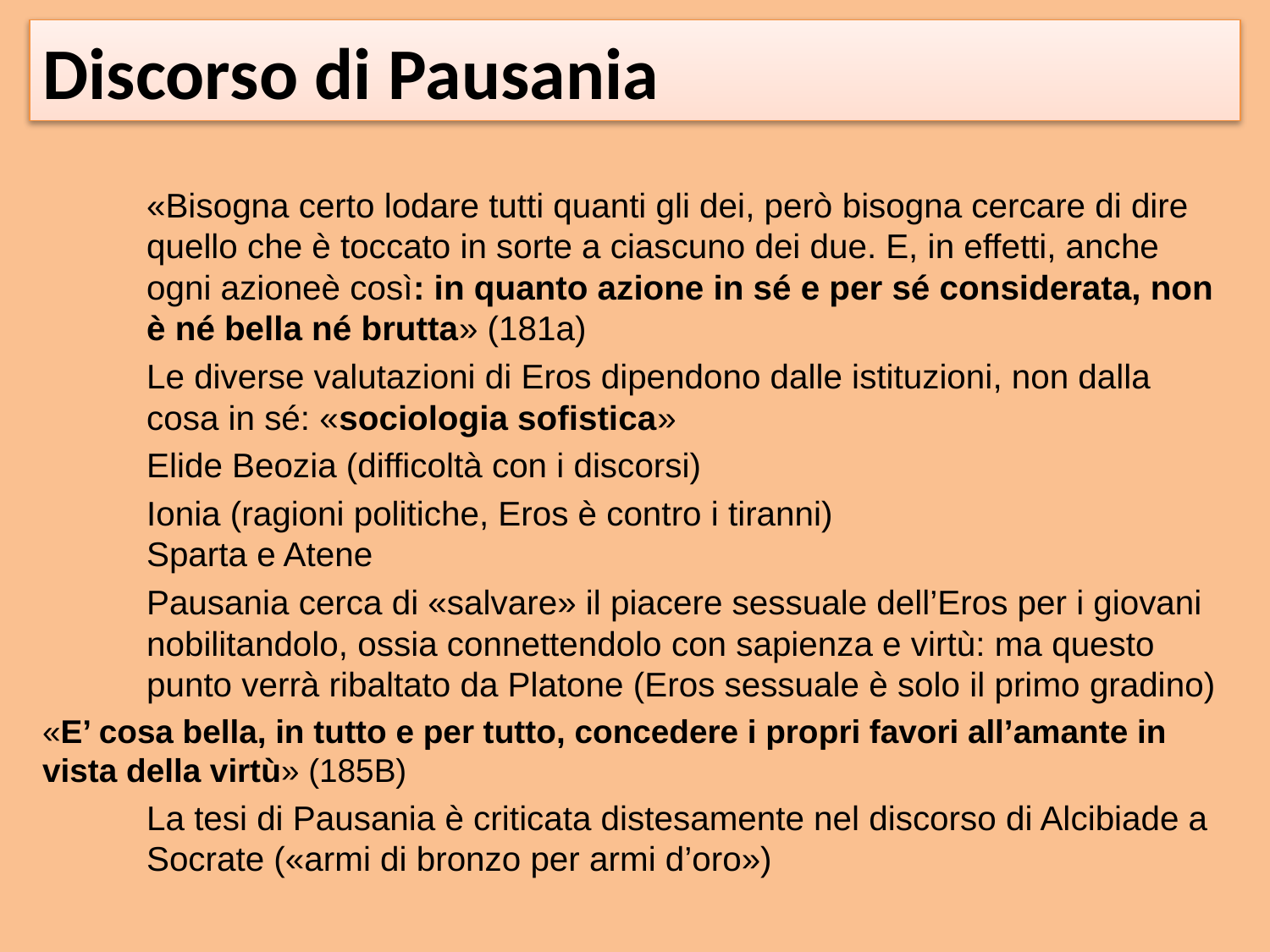

# Discorso di Pausania

«Bisogna certo lodare tutti quanti gli dei, però bisogna cercare di dire quello che è toccato in sorte a ciascuno dei due. E, in effetti, anche ogni azioneè così: in quanto azione in sé e per sé considerata, non è né bella né brutta» (181a)
Le diverse valutazioni di Eros dipendono dalle istituzioni, non dalla cosa in sé: «sociologia sofistica»
Elide Beozia (difficoltà con i discorsi)
Ionia (ragioni politiche, Eros è contro i tiranni)
Sparta e Atene
Pausania cerca di «salvare» il piacere sessuale dell’Eros per i giovani nobilitandolo, ossia connettendolo con sapienza e virtù: ma questo punto verrà ribaltato da Platone (Eros sessuale è solo il primo gradino)
«E’ cosa bella, in tutto e per tutto, concedere i propri favori all’amante in vista della virtù» (185B)
La tesi di Pausania è criticata distesamente nel discorso di Alcibiade a Socrate («armi di bronzo per armi d’oro»)